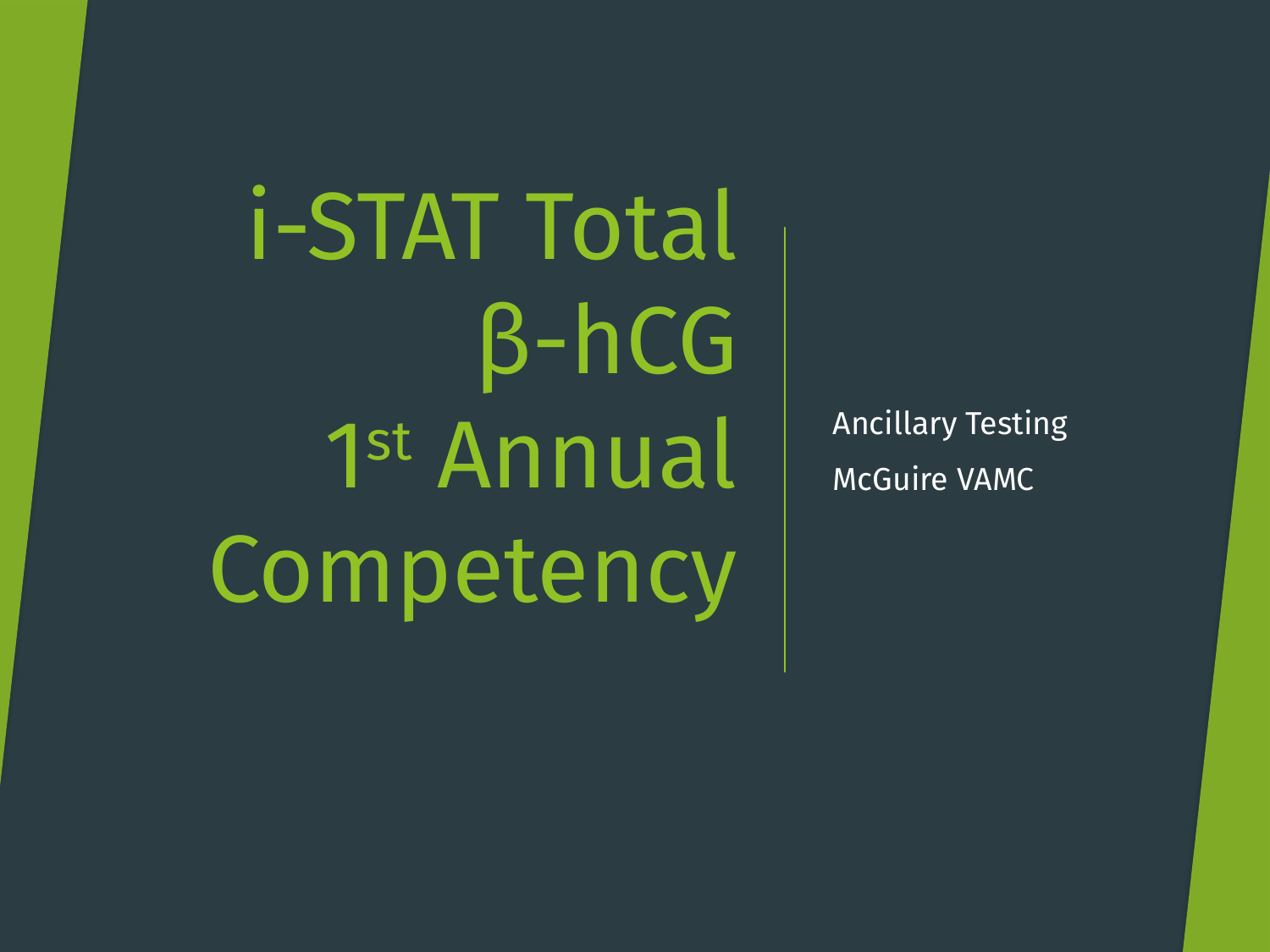

# i-STAT Total β-hCG 1st Annual Competency
Ancillary Testing
McGuire VAMC